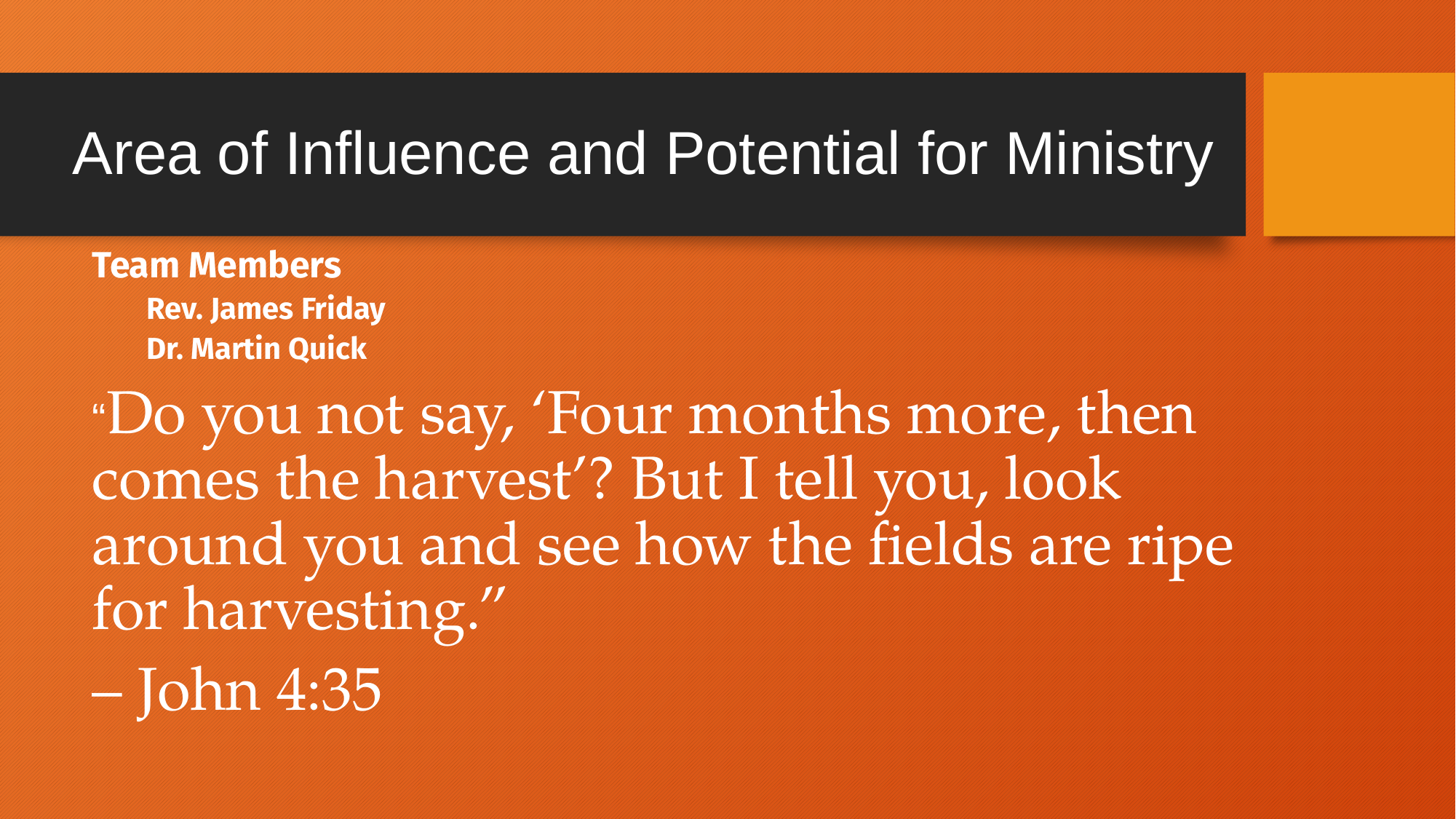

# Area of Influence and Potential for Ministry
Team Members
Rev. James Friday
Dr. Martin Quick
“Do you not say, ‘Four months more, then comes the harvest’? But I tell you, look around you and see how the fields are ripe for harvesting.”
– John 4:35